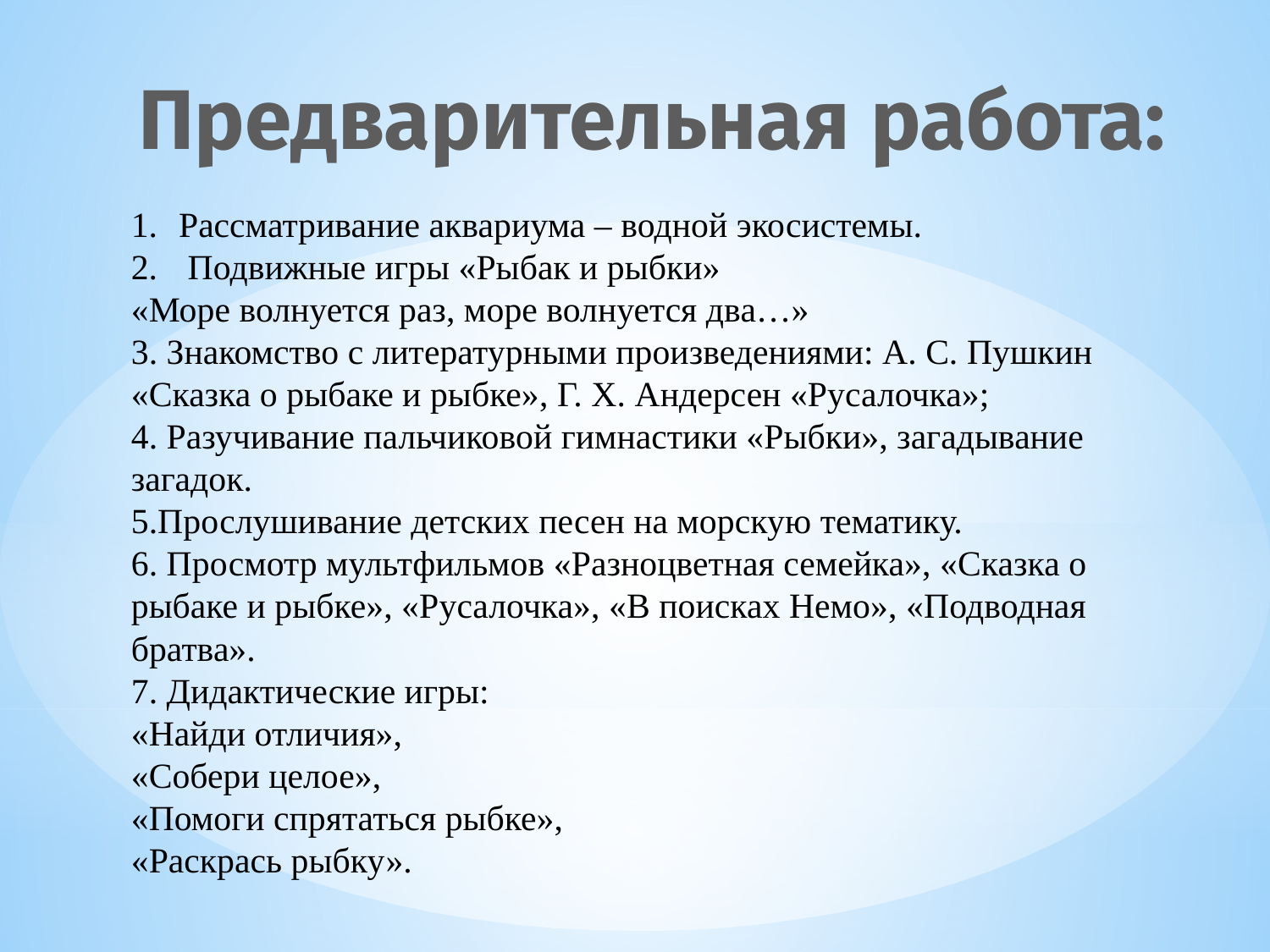

Предварительная работа:
Рассматривание аквариума – водной экосистемы.
 Подвижные игры «Рыбак и рыбки»
«Море волнуется раз, море волнуется два…»
3. Знакомство с литературными произведениями: А. С. Пушкин «Сказка о рыбаке и рыбке», Г. Х. Андерсен «Русалочка»;
4. Разучивание пальчиковой гимнастики «Рыбки», загадывание загадок.
5.Прослушивание детских песен на морскую тематику.
6. Просмотр мультфильмов «Разноцветная семейка», «Сказка о рыбаке и рыбке», «Русалочка», «В поисках Немо», «Подводная братва».
7. Дидактические игры:
«Найди отличия»,
«Собери целое»,
«Помоги спрятаться рыбке»,
«Раскрась рыбку».